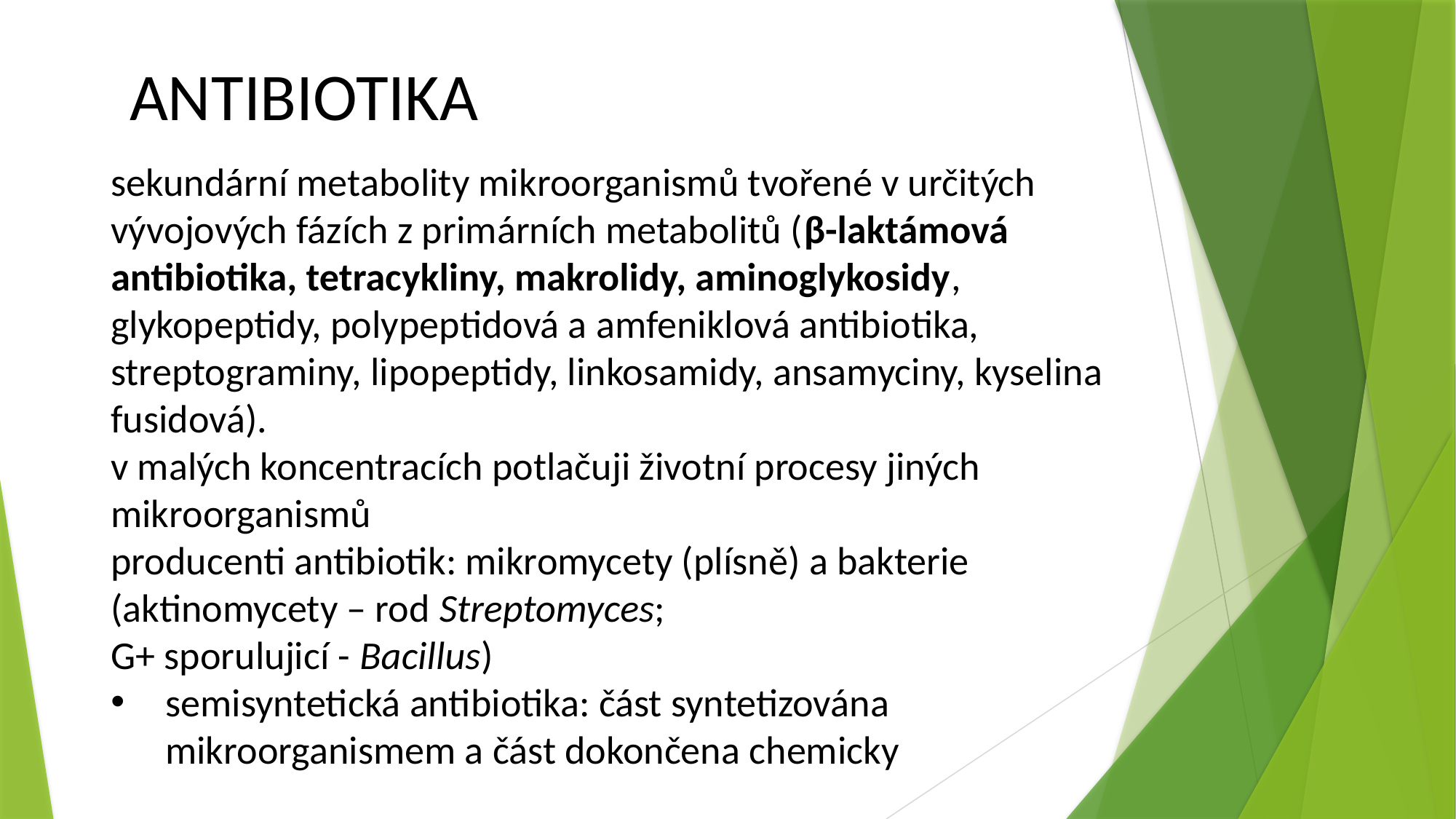

ANTIBIOTIKA
sekundární metabolity mikroorganismů tvořené v určitých vývojových fázích z primárních metabolitů (β-laktámová antibiotika, tetracykliny, makrolidy, aminoglykosidy, glykopeptidy, polypeptidová a amfeniklová antibiotika, streptograminy, lipopeptidy, linkosamidy, ansamyciny, kyselina fusidová).
v malých koncentracích potlačuji životní procesy jiných mikroorganismů
producenti antibiotik: mikromycety (plísně) a bakterie (aktinomycety – rod Streptomyces;
G+ sporulujicí - Bacillus)
semisyntetická antibiotika: část syntetizována mikroorganismem a část dokončena chemicky